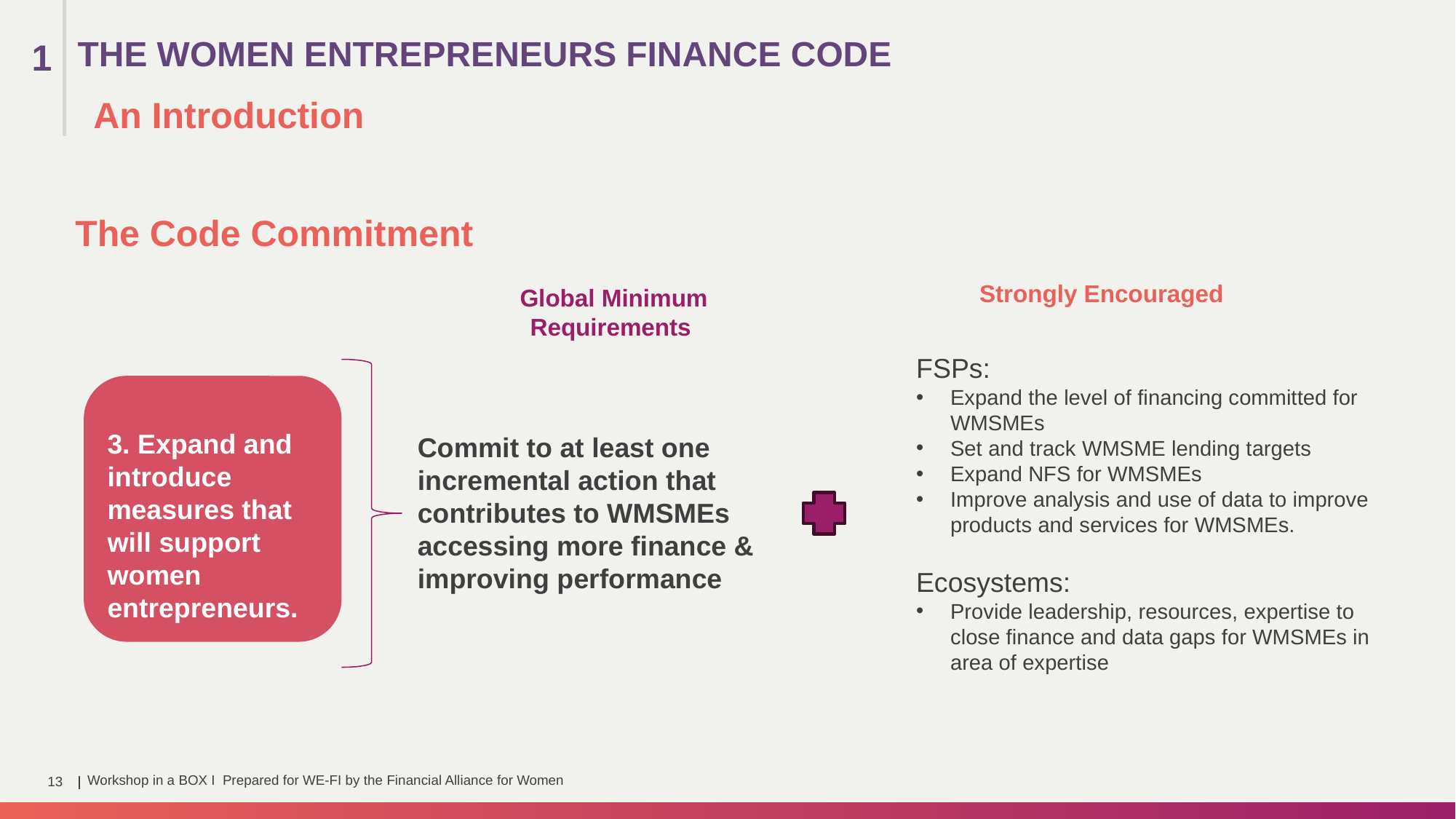

THE WOMEN ENTREPRENEURS FINANCE CODE
1
An Introduction
The Code Commitment
Strongly Encouraged
Global Minimum Requirements
FSPs:
Expand the level of financing committed for WMSMEs
Set and track WMSME lending targets
Expand NFS for WMSMEs
Improve analysis and use of data to improve products and services for WMSMEs.
Ecosystems:
Provide leadership, resources, expertise to close finance and data gaps for WMSMEs in area of expertise

3. Expand and introduce measures that will support women entrepreneurs.
Commit to at least one incremental action that contributes to WMSMEs accessing more finance & improving performance

Workshop in a BOX I  Prepared for WE-FI by the Financial Alliance for Women
13